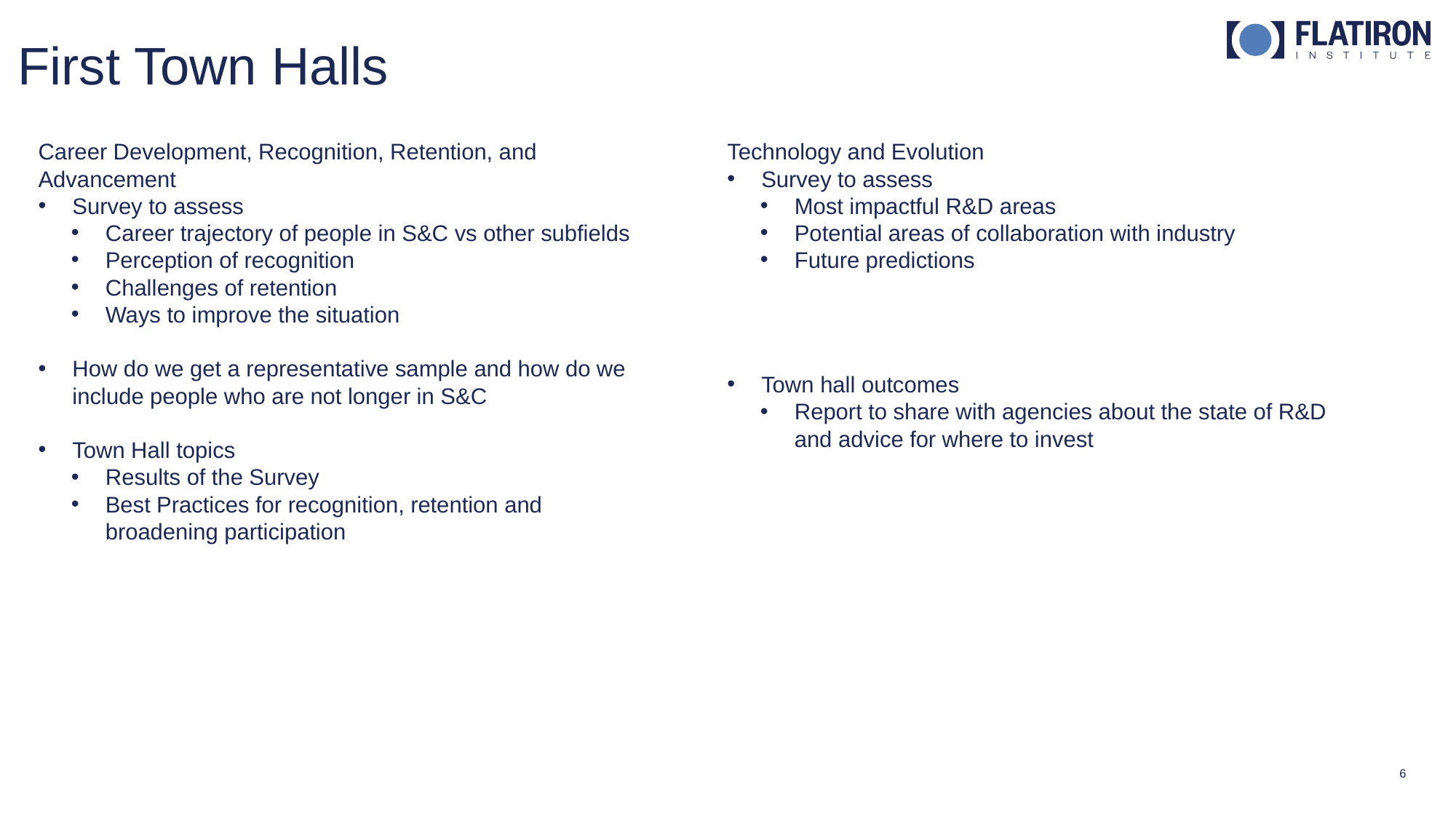

First Town Halls
Career Development, Recognition, Retention, and Advancement
Survey to assess
Career trajectory of people in S&C vs other subfields
Perception of recognition
Challenges of retention
Ways to improve the situation

How do we get a representative sample and how do we include people who are not longer in S&C

Town Hall topics
Results of the Survey
Best Practices for recognition, retention and broadening participation

Technology and Evolution
Survey to assess
Most impactful R&D areas
Potential areas of collaboration with industry
Future predictions

Town hall outcomes
Report to share with agencies about the state of R&D and advice for where to invest